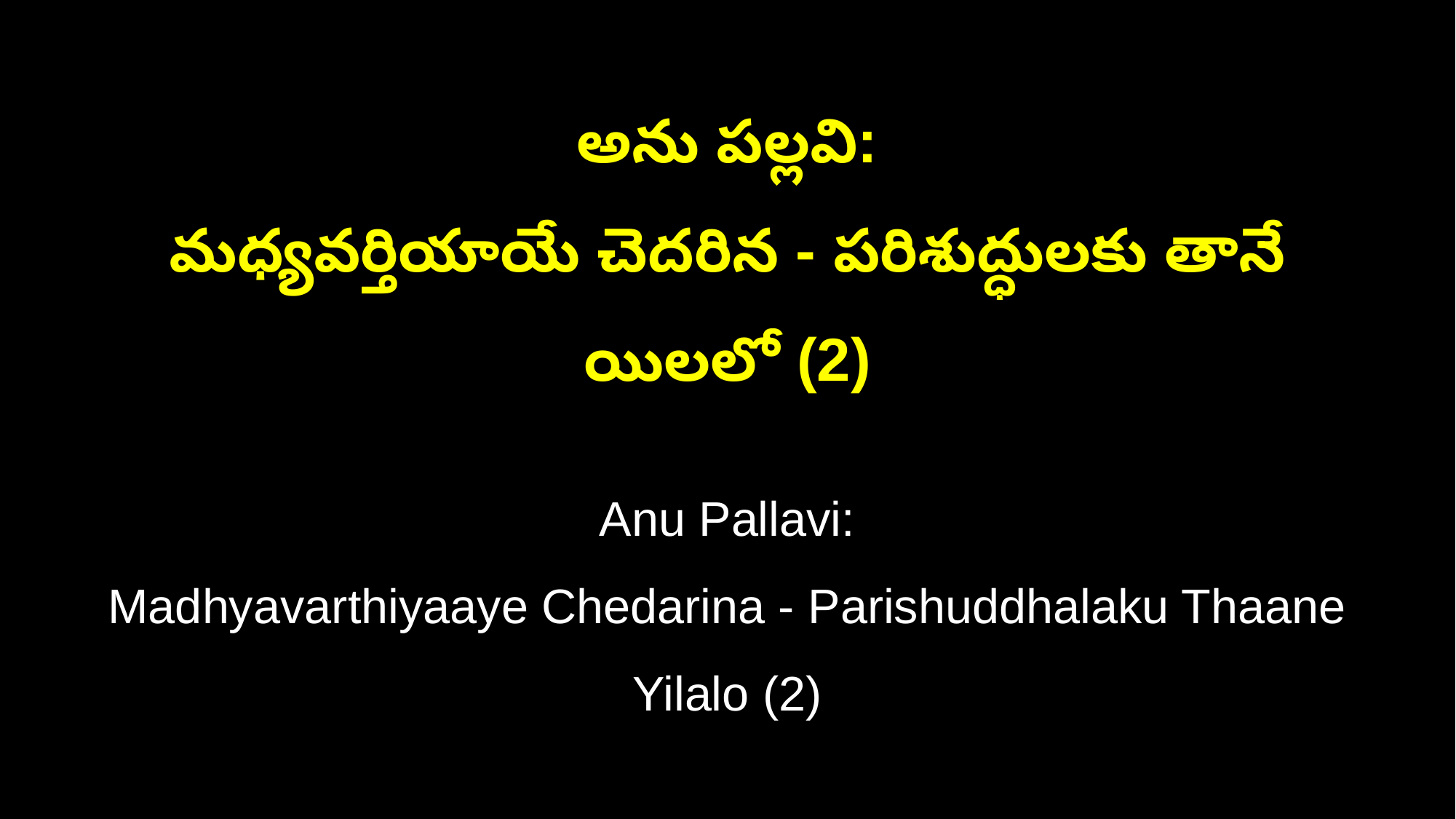

అను పల్లవి:
మధ్యవర్తియాయే చెదరిన - పరిశుద్ధులకు తానే యిలలో (2)
Anu Pallavi:
Madhyavarthiyaaye Chedarina - Parishuddhalaku Thaane Yilalo (2)